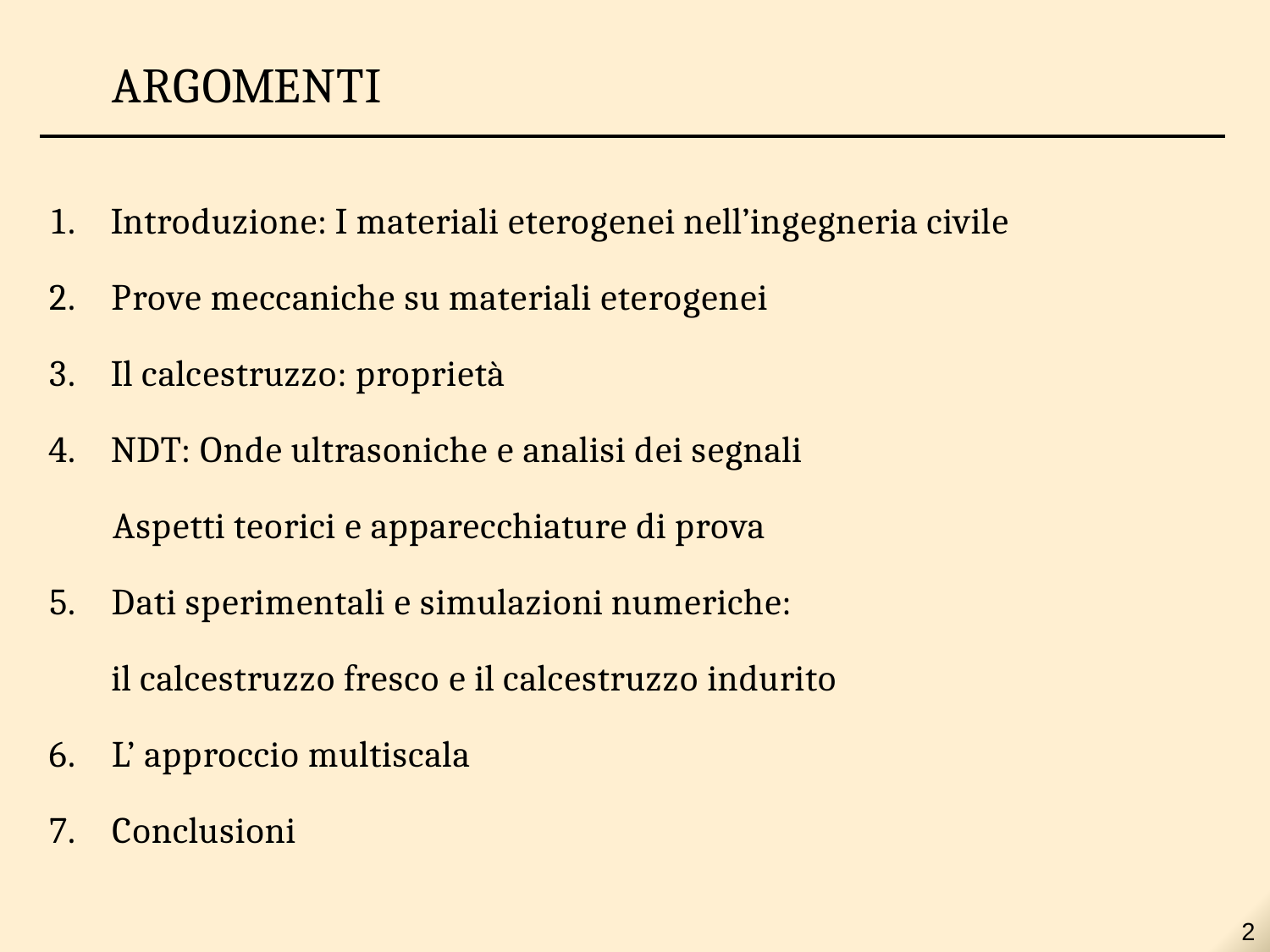

ARGOMENTI

Introduzione: I materiali eterogenei nell’ingegneria civile
Prove meccaniche su materiali eterogenei
Il calcestruzzo: proprietà
NDT: Onde ultrasoniche e analisi dei segnali
  Aspetti teorici e apparecchiature di prova
Dati sperimentali e simulazioni numeriche:
	il calcestruzzo fresco e il calcestruzzo indurito
6.	L’ approccio multiscala
Conclusioni

2